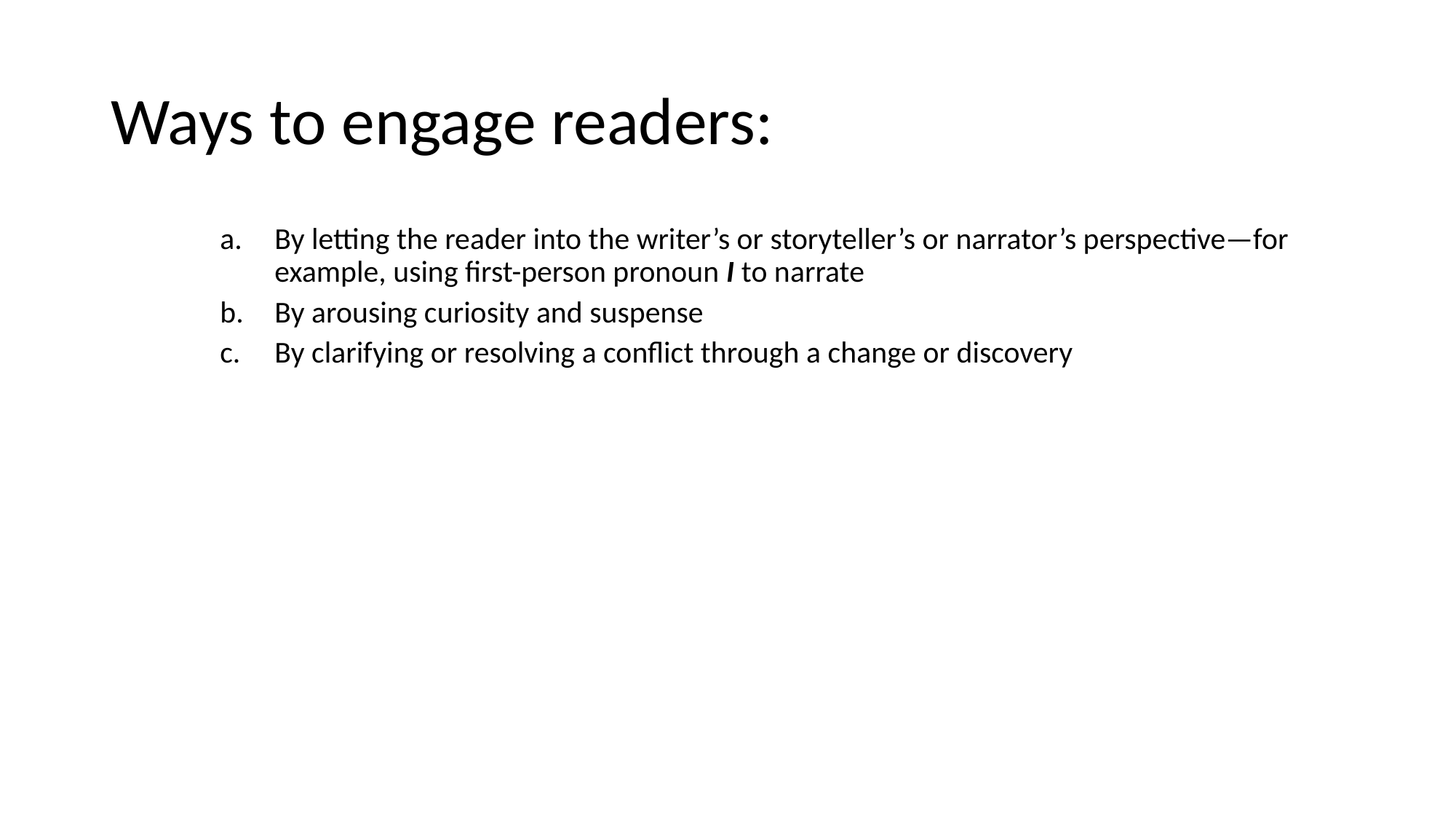

# Ways to engage readers:
By letting the reader into the writer’s or storyteller’s or narrator’s perspective—for example, using first-person pronoun I to narrate
By arousing curiosity and suspense
By clarifying or resolving a conflict through a change or discovery